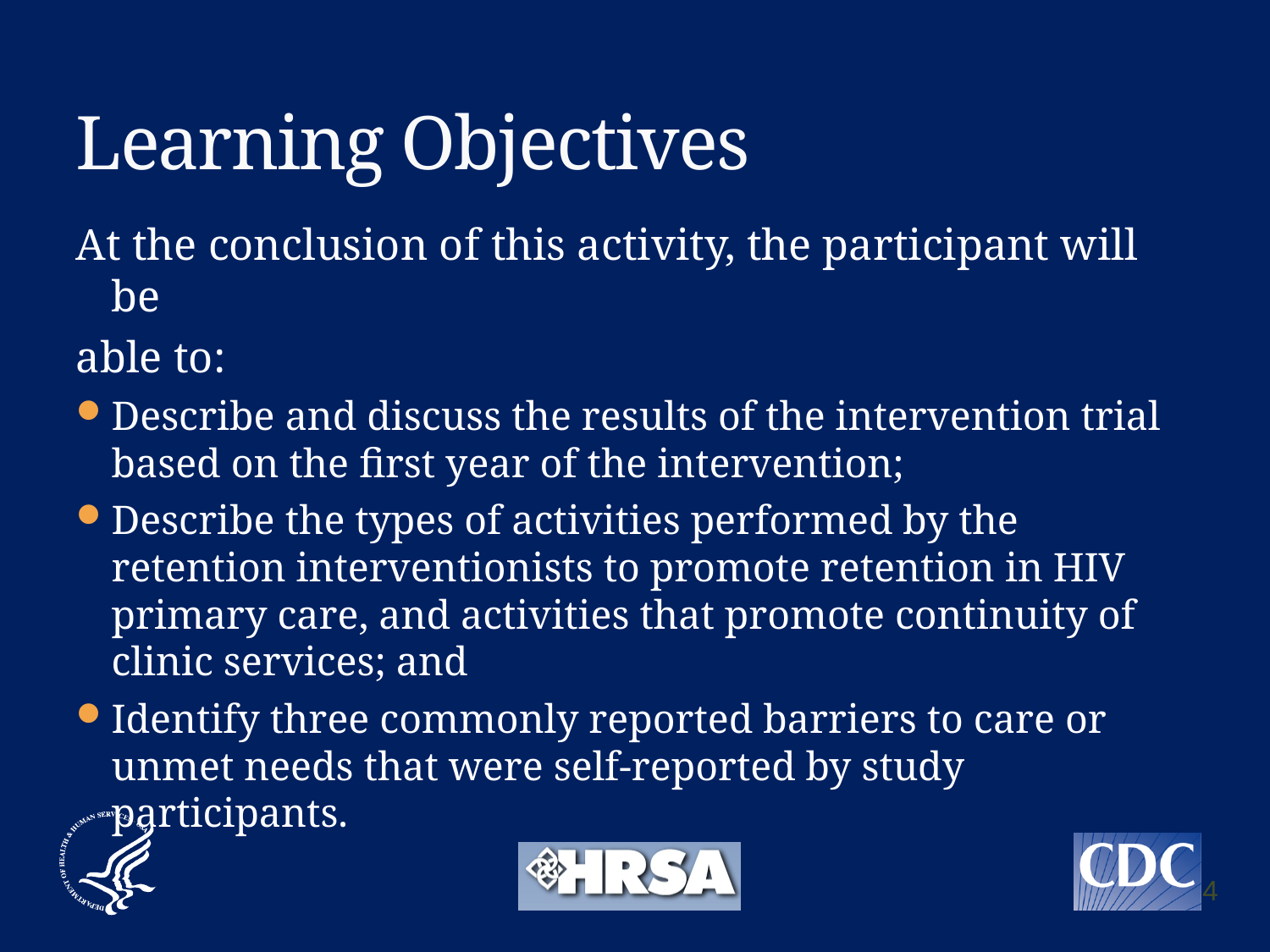

# Learning Objectives
At the conclusion of this activity, the participant will be
able to:
Describe and discuss the results of the intervention trial based on the first year of the intervention;
Describe the types of activities performed by the retention interventionists to promote retention in HIV primary care, and activities that promote continuity of clinic services; and
Identify three commonly reported barriers to care or unmet needs that were self-reported by study participants.
4